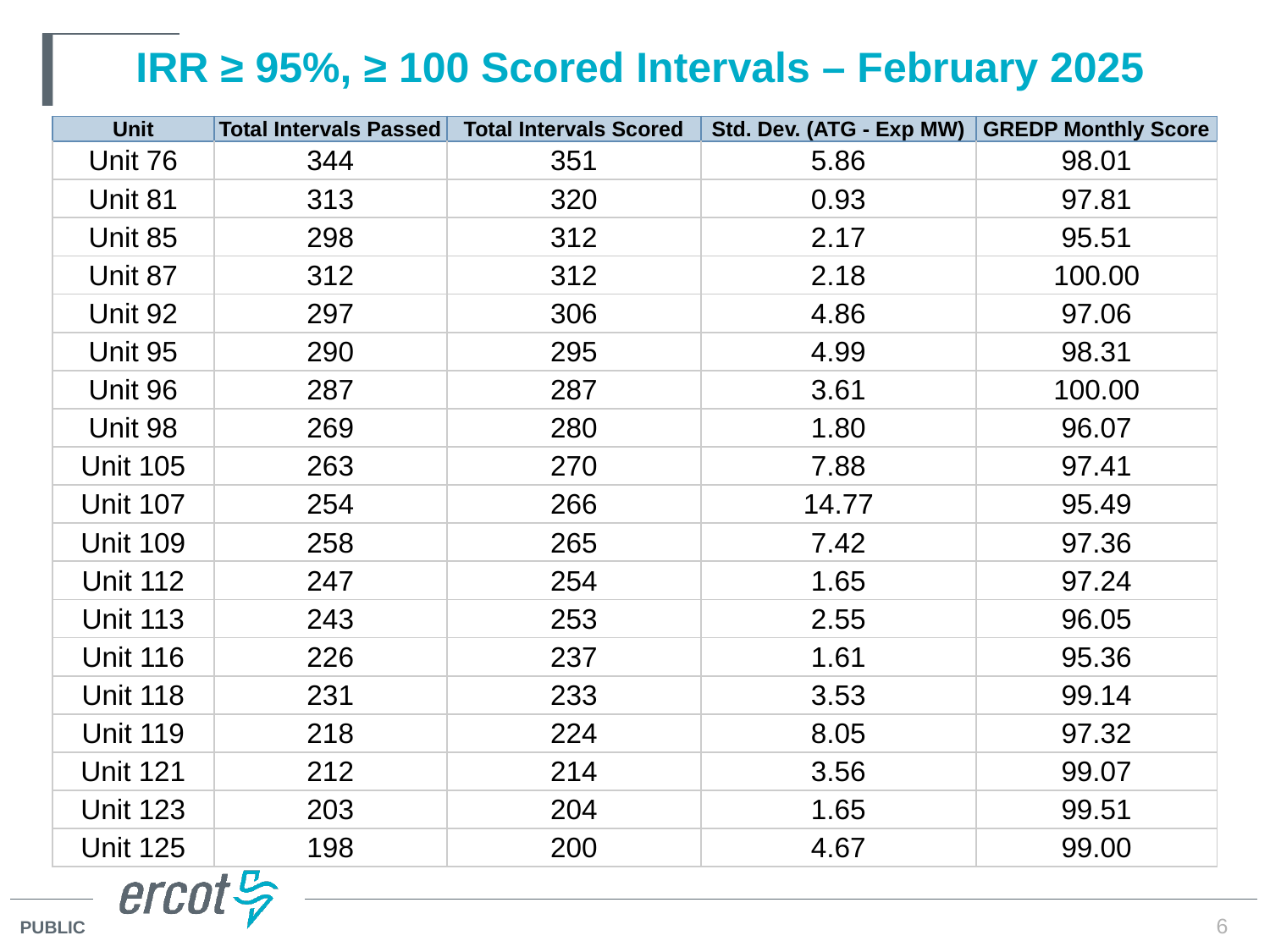

# IRR ≥ 95%, ≥ 100 Scored Intervals – February 2025
| Unit | Total Intervals Passed | Total Intervals Scored | Std. Dev. (ATG - Exp MW) | GREDP Monthly Score |
| --- | --- | --- | --- | --- |
| Unit 76 | 344 | 351 | 5.86 | 98.01 |
| Unit 81 | 313 | 320 | 0.93 | 97.81 |
| Unit 85 | 298 | 312 | 2.17 | 95.51 |
| Unit 87 | 312 | 312 | 2.18 | 100.00 |
| Unit 92 | 297 | 306 | 4.86 | 97.06 |
| Unit 95 | 290 | 295 | 4.99 | 98.31 |
| Unit 96 | 287 | 287 | 3.61 | 100.00 |
| Unit 98 | 269 | 280 | 1.80 | 96.07 |
| Unit 105 | 263 | 270 | 7.88 | 97.41 |
| Unit 107 | 254 | 266 | 14.77 | 95.49 |
| Unit 109 | 258 | 265 | 7.42 | 97.36 |
| Unit 112 | 247 | 254 | 1.65 | 97.24 |
| Unit 113 | 243 | 253 | 2.55 | 96.05 |
| Unit 116 | 226 | 237 | 1.61 | 95.36 |
| Unit 118 | 231 | 233 | 3.53 | 99.14 |
| Unit 119 | 218 | 224 | 8.05 | 97.32 |
| Unit 121 | 212 | 214 | 3.56 | 99.07 |
| Unit 123 | 203 | 204 | 1.65 | 99.51 |
| Unit 125 | 198 | 200 | 4.67 | 99.00 |
6